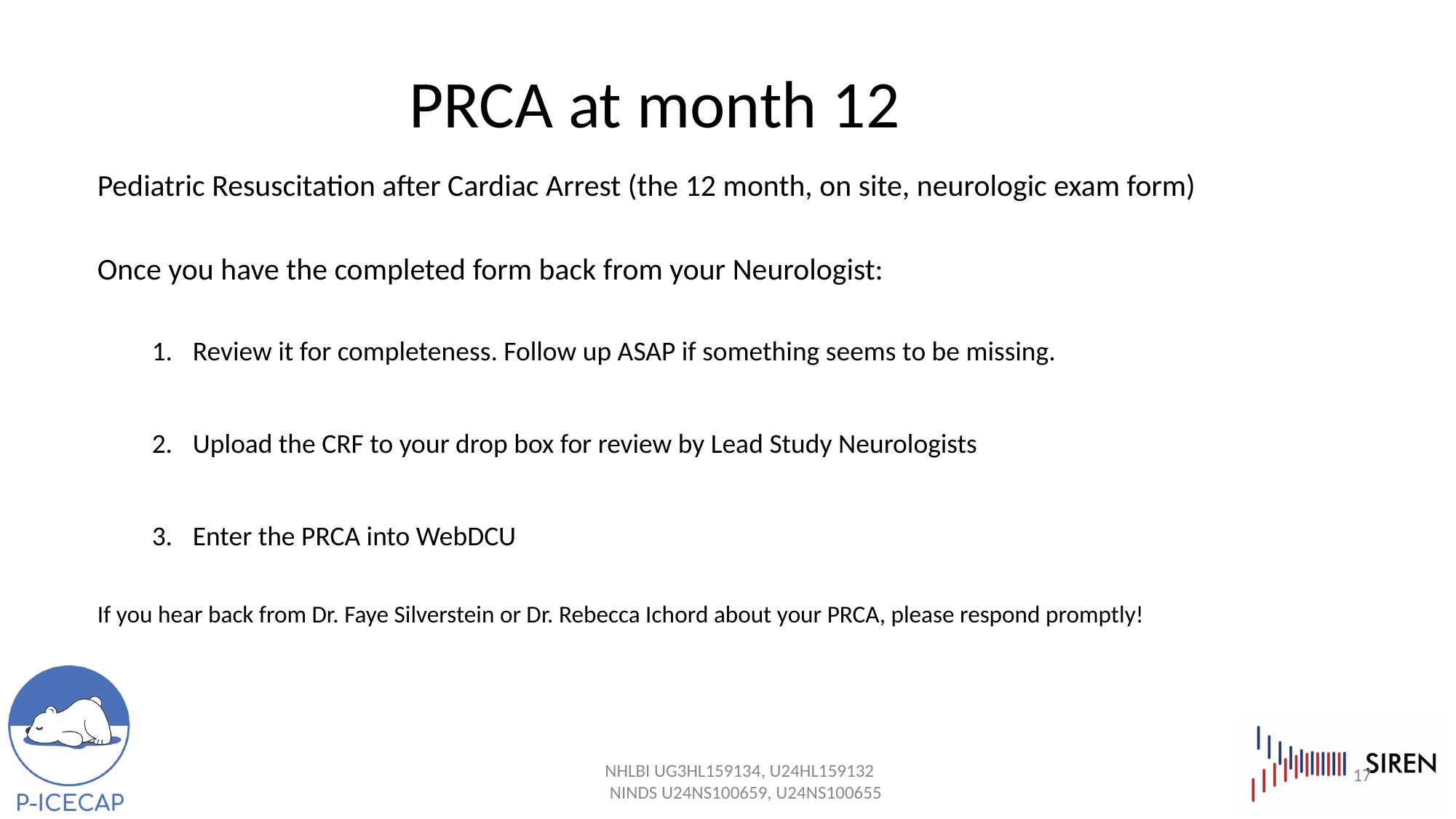

PRCA at month 12

Pediatric Resuscitation after Cardiac Arrest (the 12 month, on site, neurologic exam form)

Once you have the completed form back from your Neurologist:

Review it for completeness. Follow up ASAP if something seems to be missing.

Upload the CRF to your drop box for review by Lead Study Neurologists

Enter the PRCA into WebDCU

If you hear back from Dr. Faye Silverstein or Dr. Rebecca Ichord about your PRCA, please respond promptly!
17